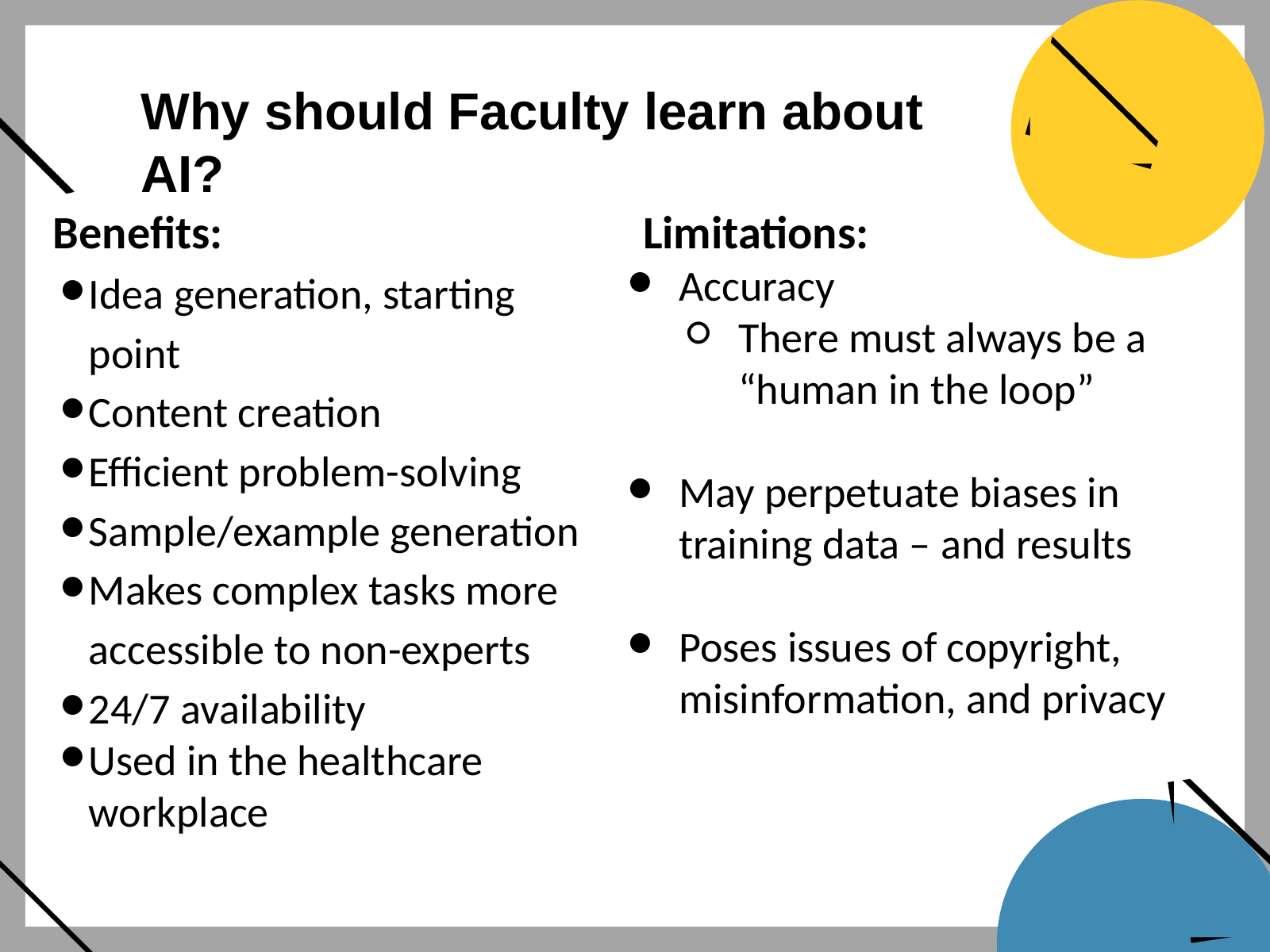

Why should Faculty learn about AI?
Benefits:
Idea generation, starting point
Content creation
Efficient problem-solving
Sample/example generation
Makes complex tasks more accessible to non-experts
24/7 availability
Used in the healthcare workplace

Limitations:
Accuracy
There must always be a “human in the loop”

May perpetuate biases in training data – and results

Poses issues of copyright, misinformation, and privacy